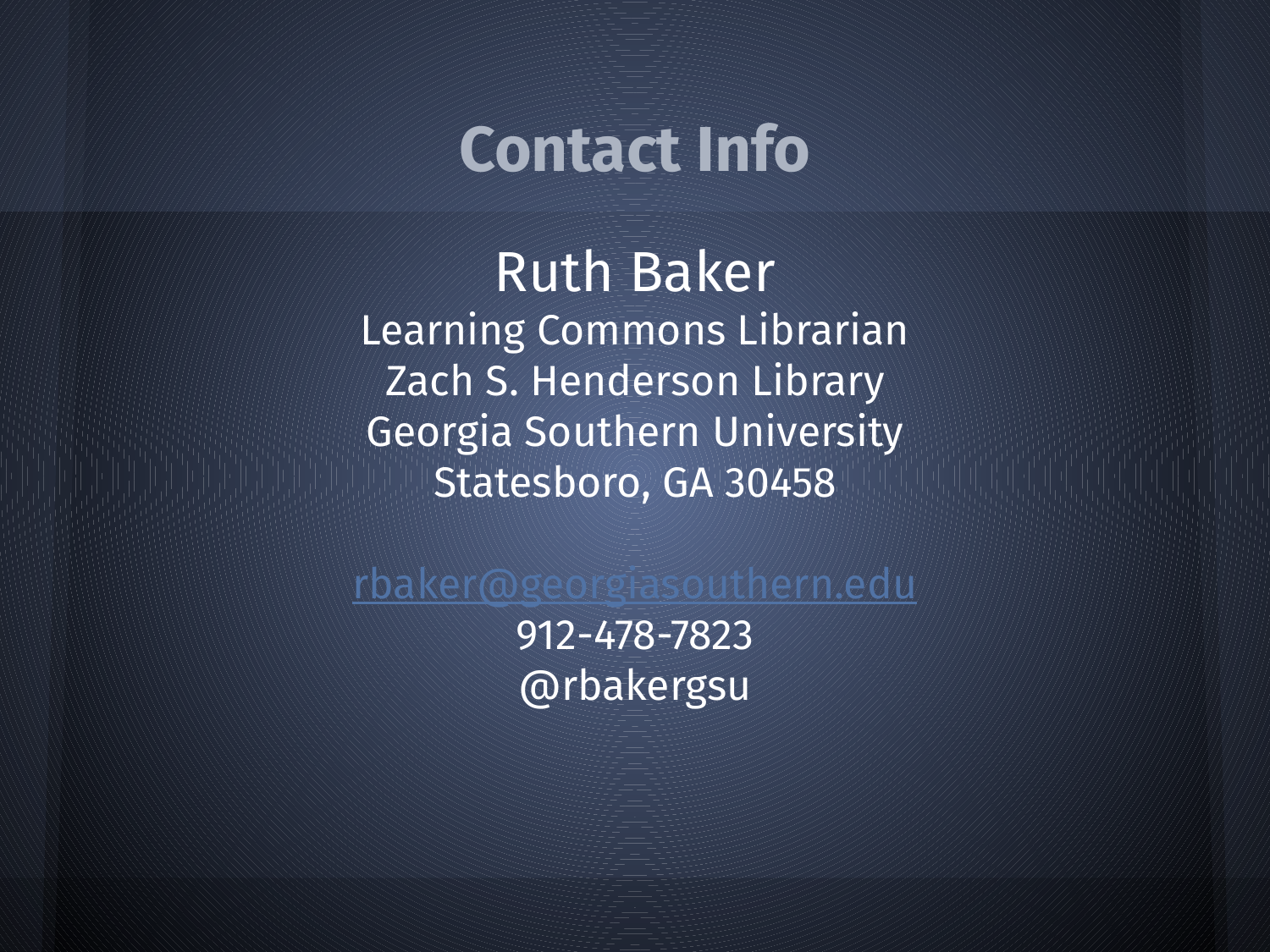

# Contact Info
Ruth Baker
Learning Commons Librarian
Zach S. Henderson Library
Georgia Southern University
Statesboro, GA 30458

rbaker@georgiasouthern.edu
912-478-7823
@rbakergsu